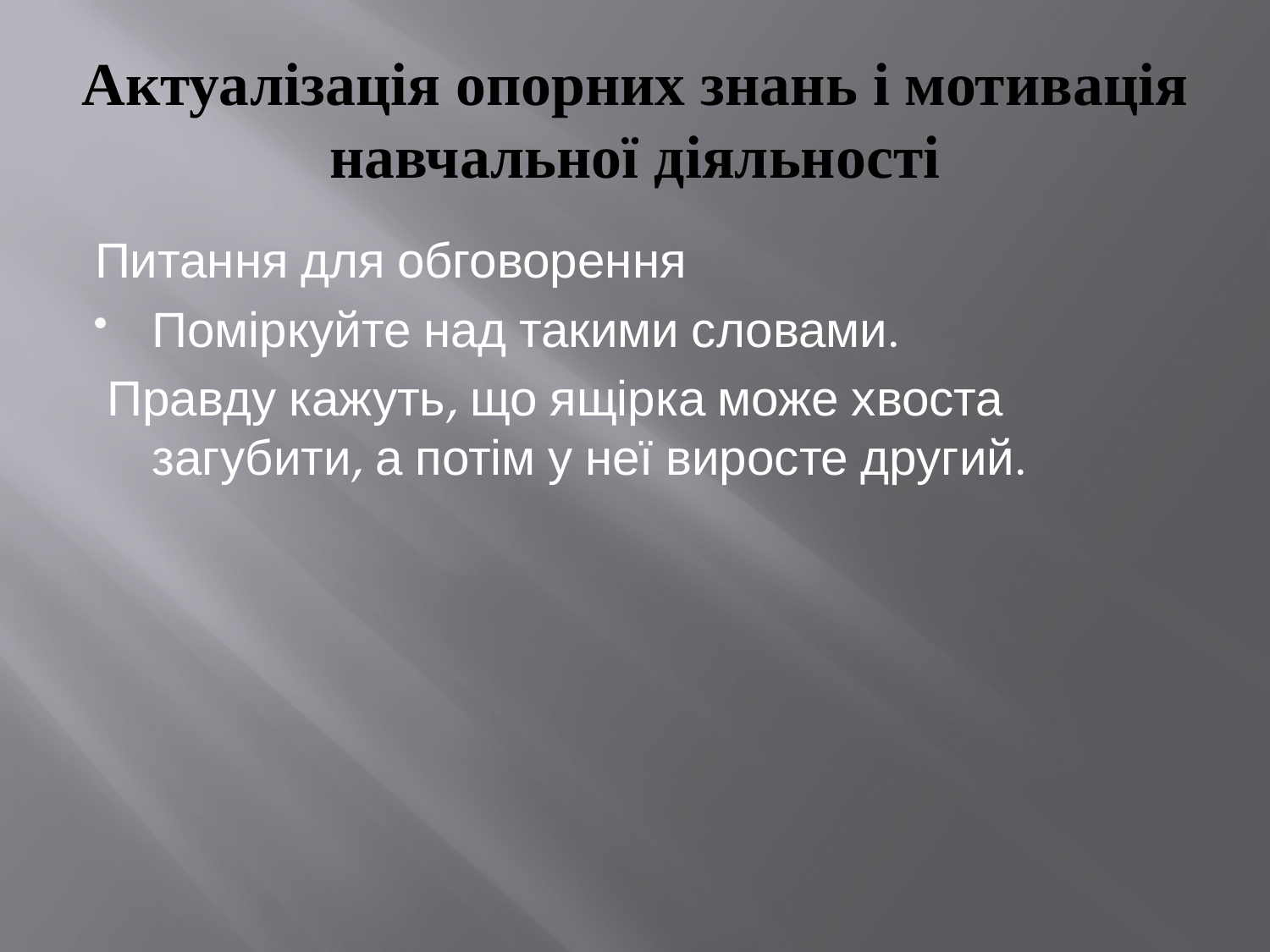

# Актуалізація опорних знань і мотивація навчальної діяльності
Питання для обговорення
Поміркуйте над такими словами.
 Правду кажуть, що ящірка може хвоста загубити, а потім у неї виросте другий.